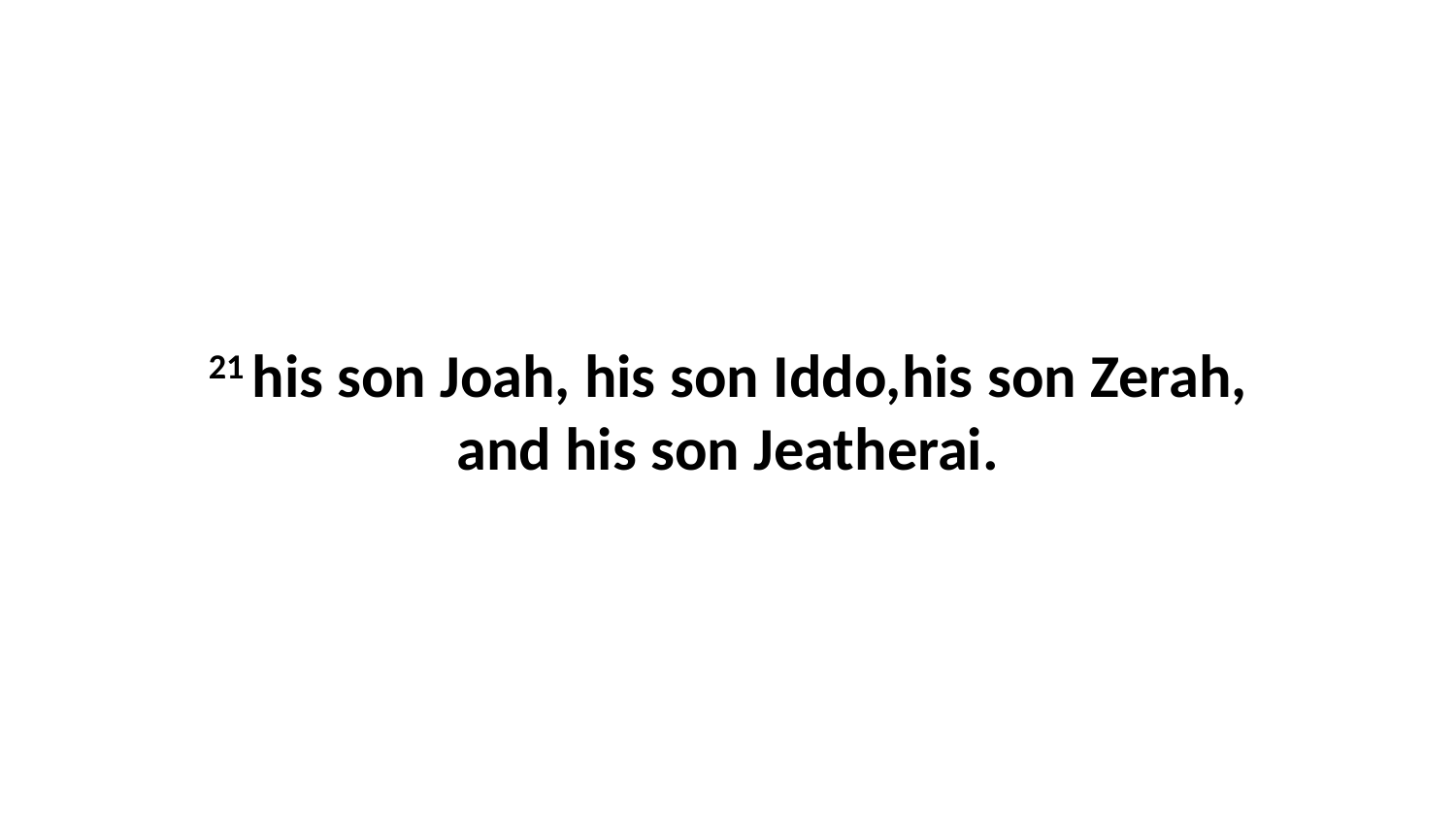

21 his son Joah, his son Iddo,his son Zerah, and his son Jeatherai.